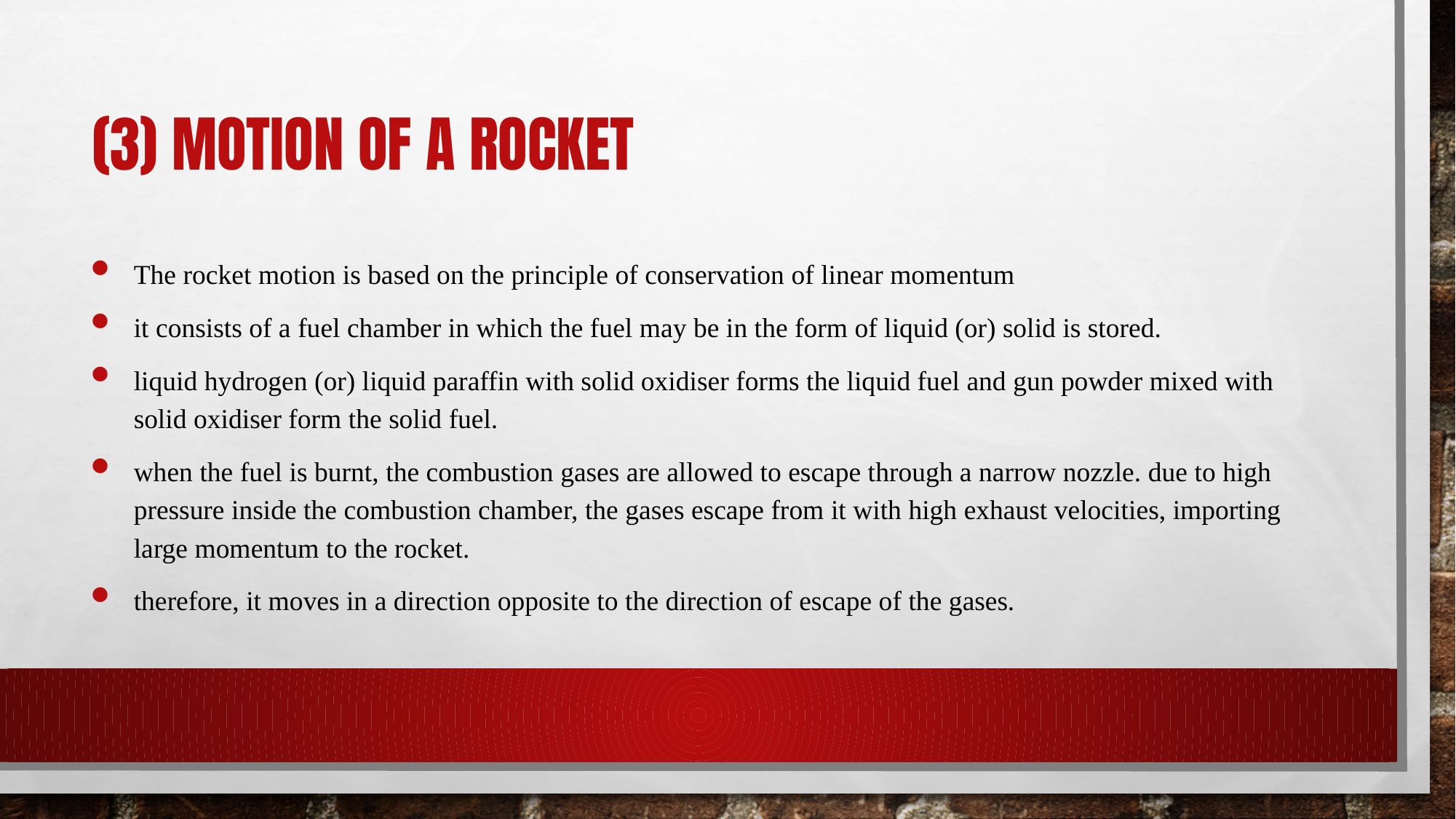

# (3) Motion of a Rocket
The rocket motion is based on the principle of conservation of linear momentum
it consists of a fuel chamber in which the fuel may be in the form of liquid (or) solid is stored.
liquid hydrogen (or) liquid paraffin with solid oxidiser forms the liquid fuel and gun powder mixed with solid oxidiser form the solid fuel.
when the fuel is burnt, the combustion gases are allowed to escape through a narrow nozzle. due to high pressure inside the combustion chamber, the gases escape from it with high exhaust velocities, importing large momentum to the rocket.
therefore, it moves in a direction opposite to the direction of escape of the gases.